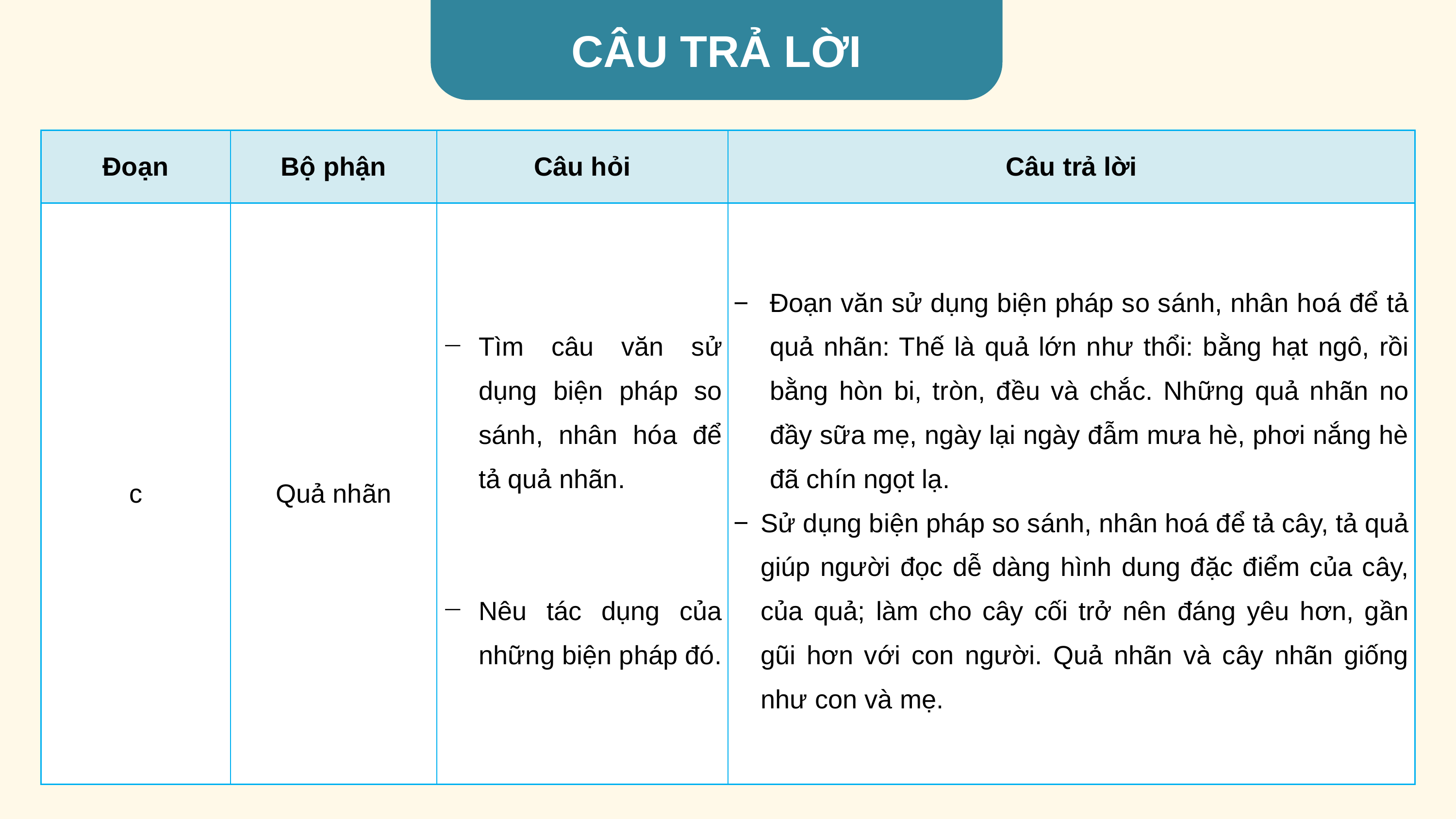

CÂU TRẢ LỜI
| Đoạn | Bộ phận | Câu hỏi | Câu trả lời |
| --- | --- | --- | --- |
| c | Quả nhãn | Tìm câu văn sử dụng biện pháp so sánh, nhân hóa để tả quả nhãn.   Nêu tác dụng của những biện pháp đó. | Đoạn văn sử dụng biện pháp so sánh, nhân hoá để tả quả nhãn: Thế là quả lớn như thổi: bằng hạt ngô, rồi bằng hòn bi, tròn, đều và chắc. Những quả nhãn no đầy sữa mẹ, ngày lại ngày đẫm mưa hè, phơi nắng hè đã chín ngọt lạ. Sử dụng biện pháp so sánh, nhân hoá để tả cây, tả quả giúp người đọc dễ dàng hình dung đặc điểm của cây, của quả; làm cho cây cối trở nên đáng yêu hơn, gần gũi hơn với con người. Quả nhãn và cây nhãn giống như con và mẹ. |